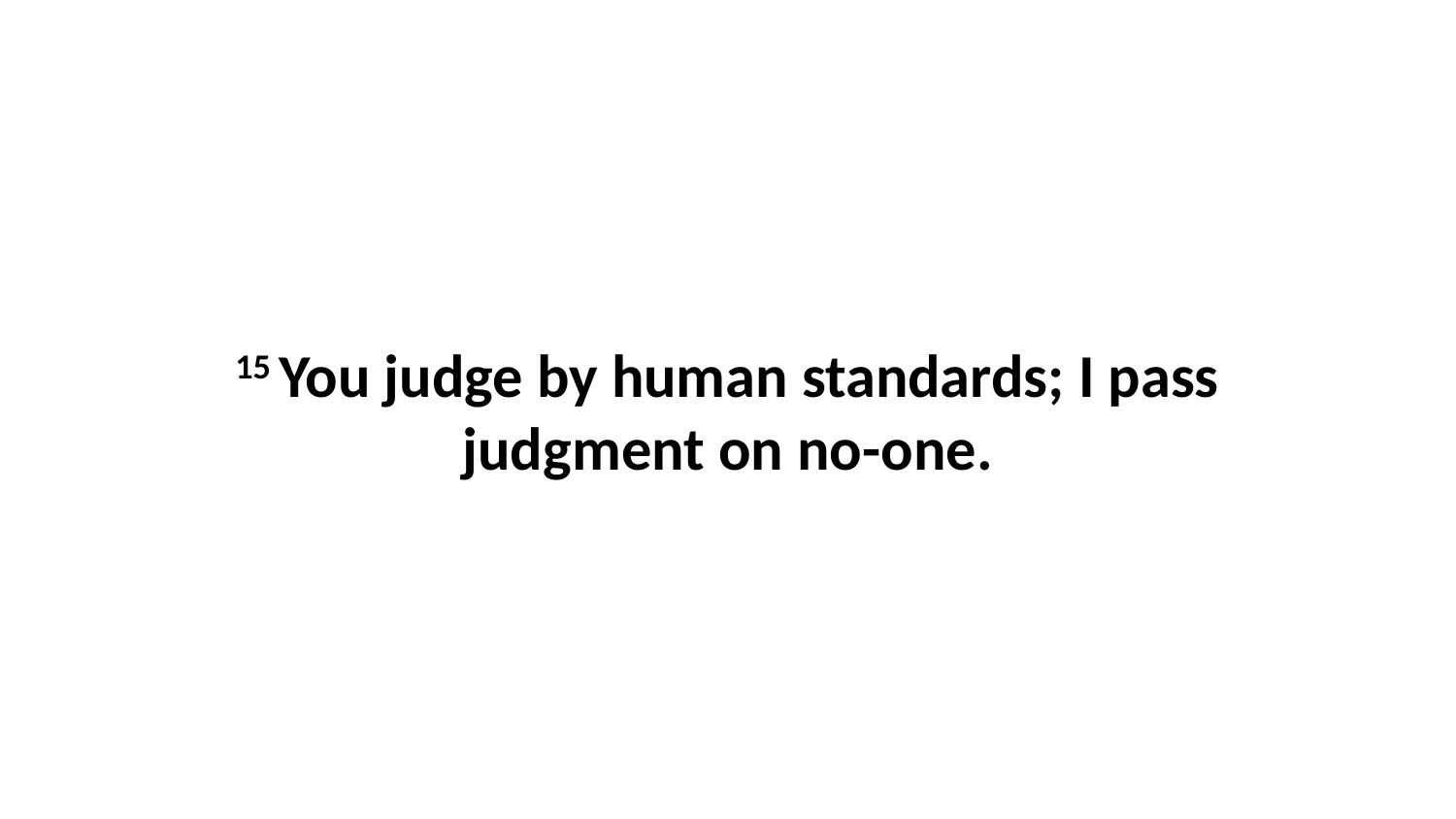

15 You judge by human standards; I pass judgment on no-one.